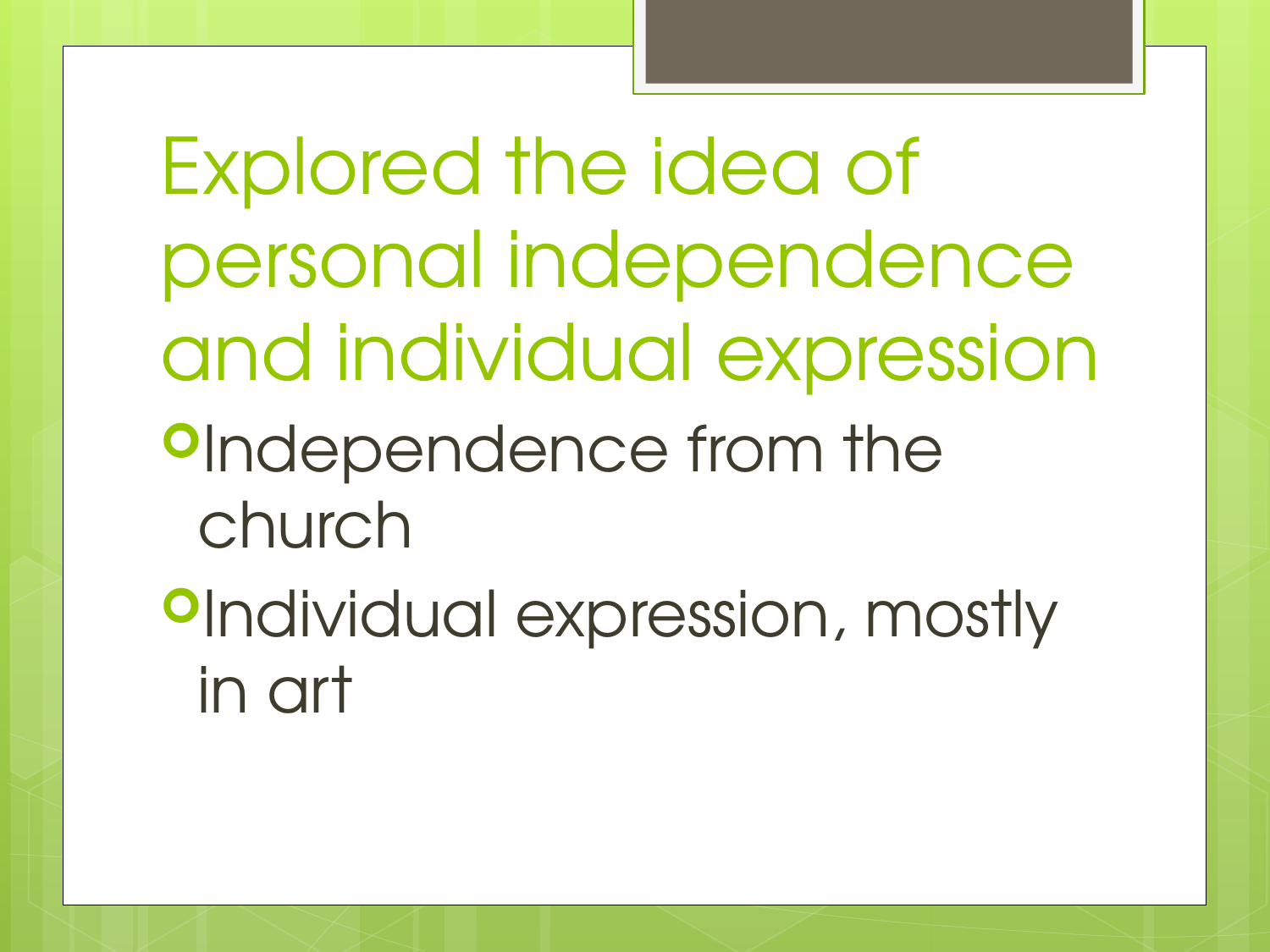

# Explored the idea of personal independence and individual expression
Independence from the church
Individual expression, mostly in art